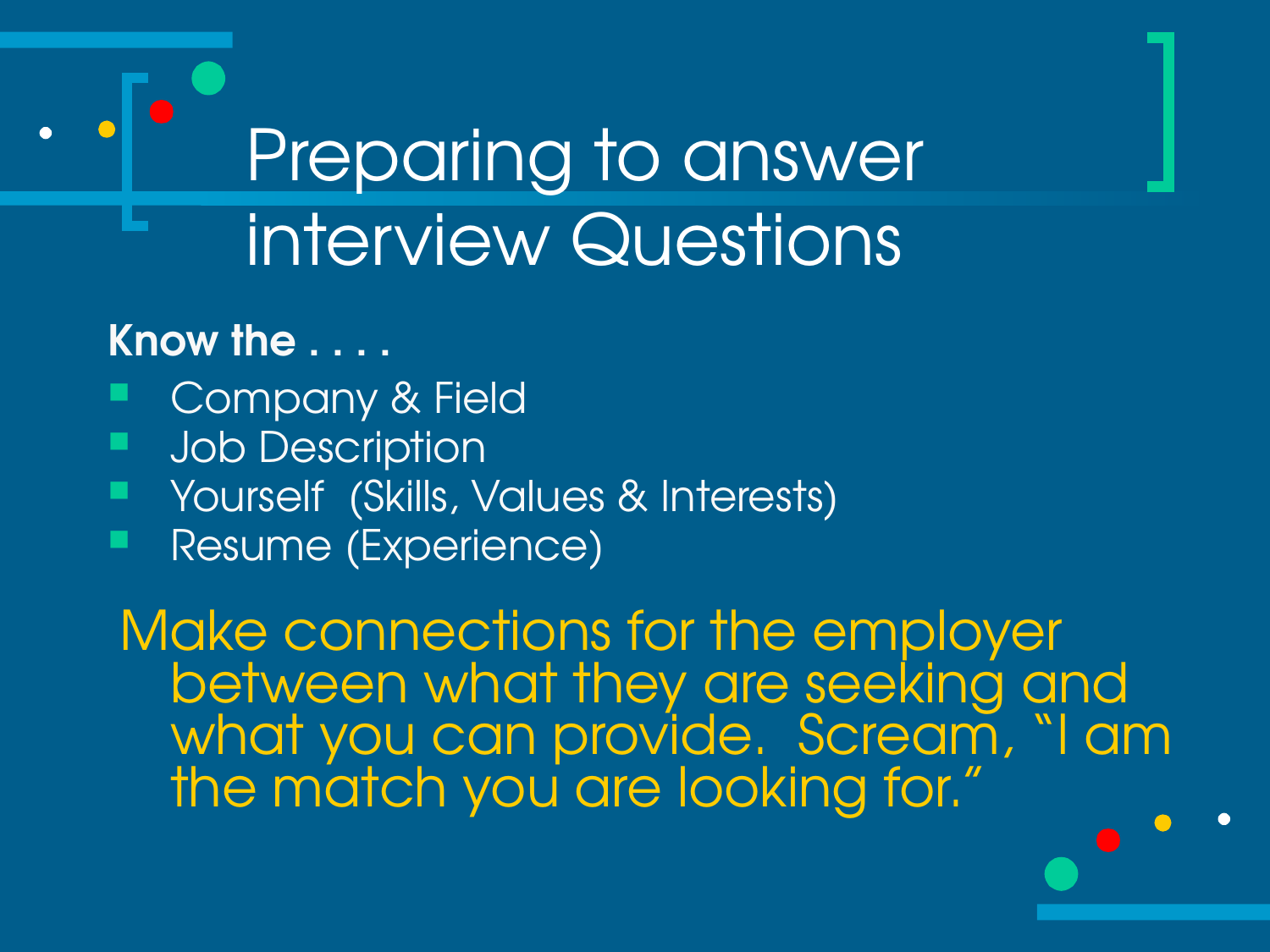

# Preparing to answer interview Questions
Know the . . . .

Company & Field
Job Description
Yourself  (Skills, Values & Interests)
Resume (Experience)

 Make connections for the employer between what they are seeking and what you can provide.  Scream, “I am the match you are looking for.”